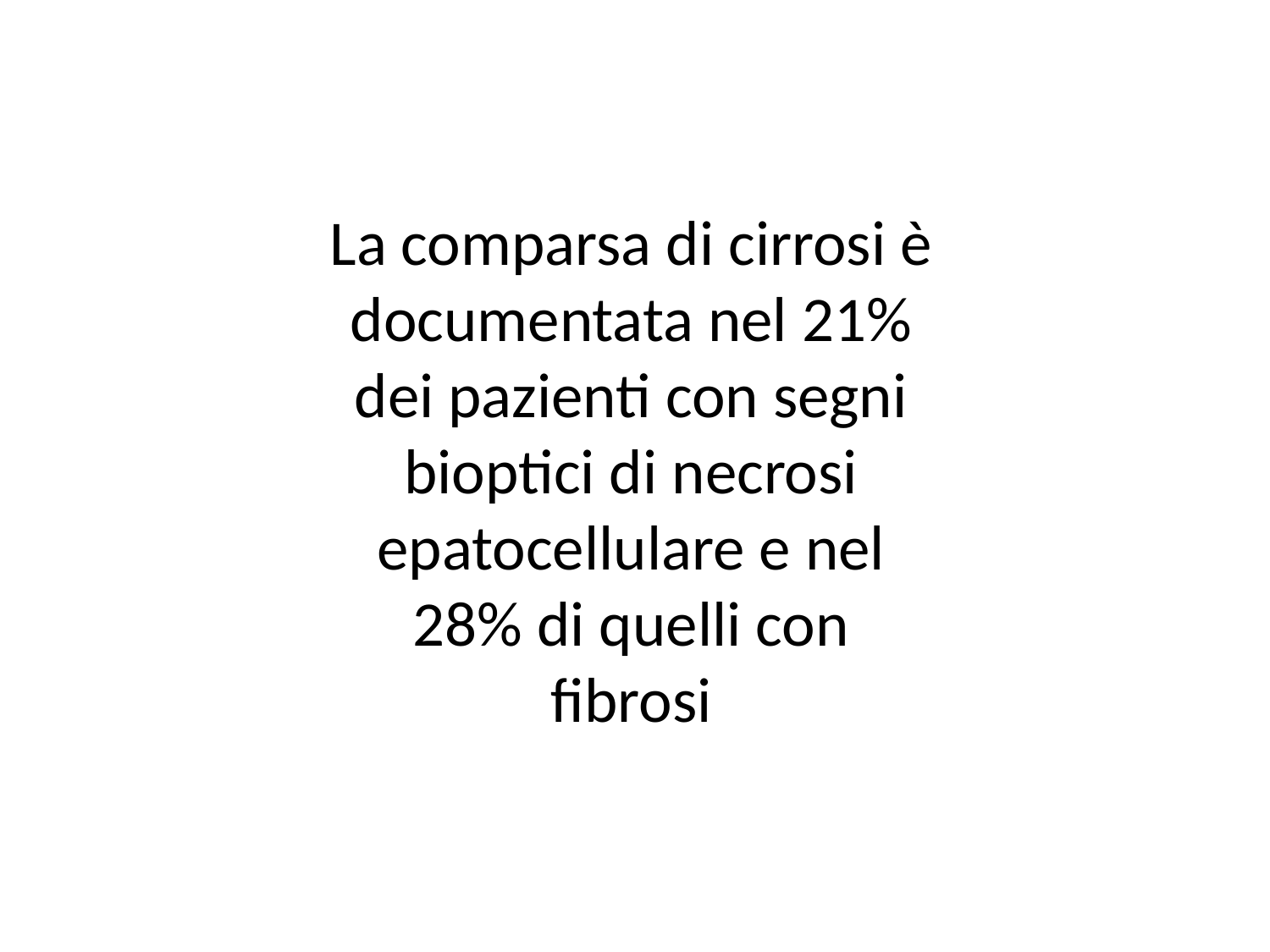

La comparsa di cirrosi è documentata nel 21% dei pazienti con segni bioptici di necrosi epatocellulare e nel 28% di quelli con fibrosi